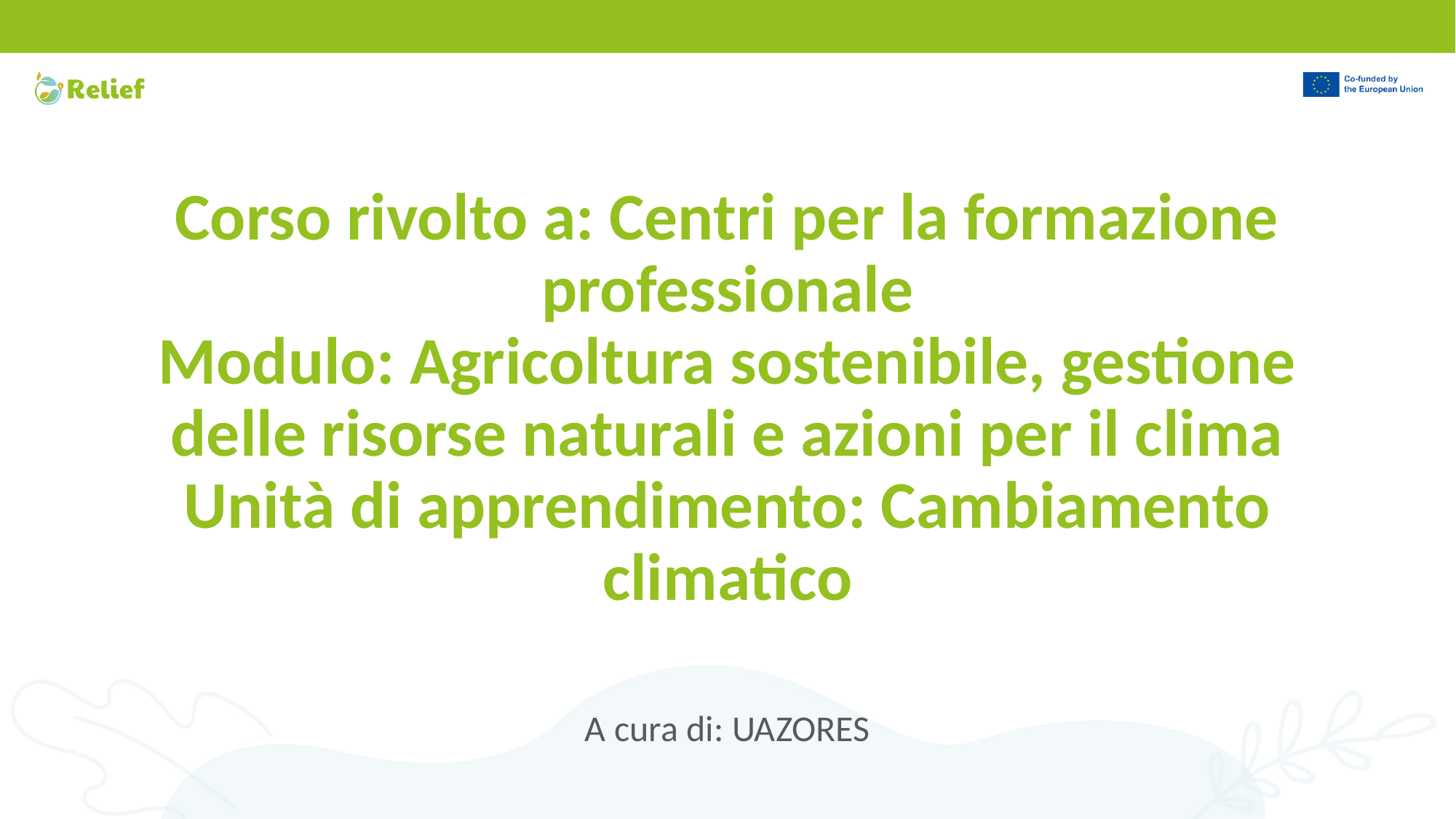

# Corso rivolto a: Centri per la formazione professionale Modulo: Agricoltura sostenibile, gestione delle risorse naturali e azioni per il clima Unità di apprendimento: Cambiamento climatico
A cura di: UAZORES